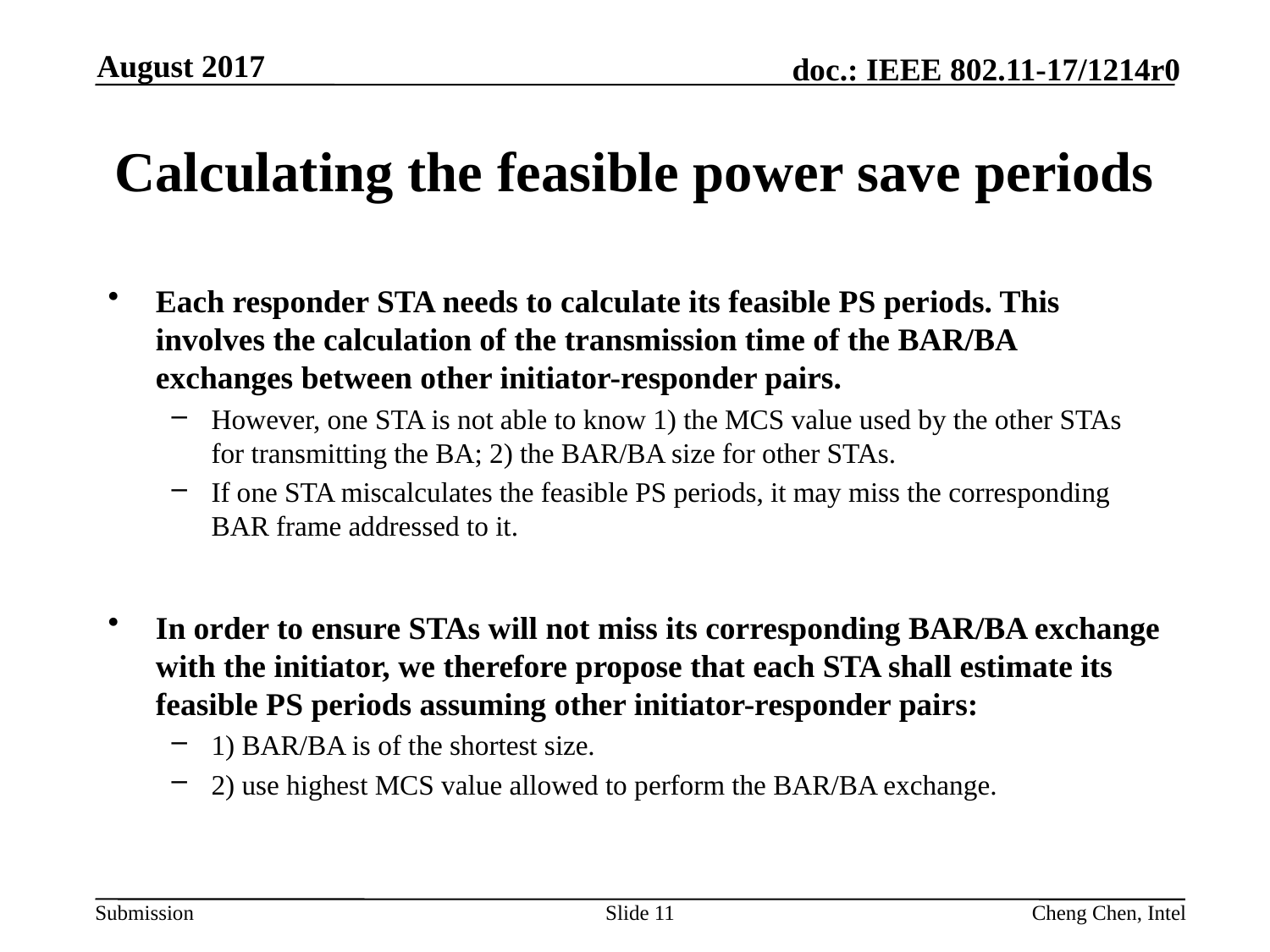

August 2017
# Calculating the feasible power save periods
Each responder STA needs to calculate its feasible PS periods. This involves the calculation of the transmission time of the BAR/BA exchanges between other initiator-responder pairs.
However, one STA is not able to know 1) the MCS value used by the other STAs for transmitting the BA; 2) the BAR/BA size for other STAs.
If one STA miscalculates the feasible PS periods, it may miss the corresponding BAR frame addressed to it.

In order to ensure STAs will not miss its corresponding BAR/BA exchange with the initiator, we therefore propose that each STA shall estimate its feasible PS periods assuming other initiator-responder pairs:
1) BAR/BA is of the shortest size.
2) use highest MCS value allowed to perform the BAR/BA exchange.

Slide 11
Cheng Chen, Intel